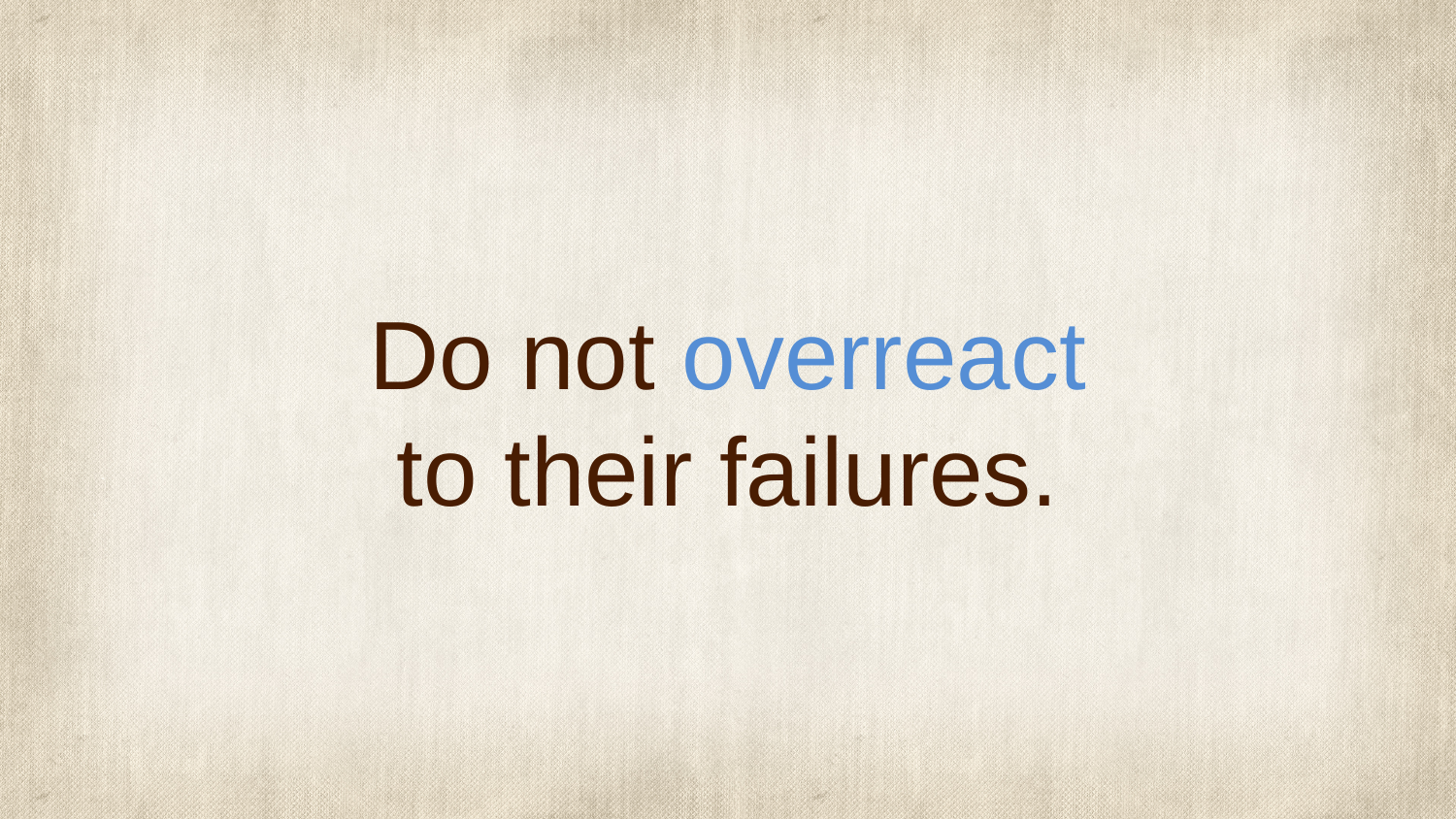

# Do not overreact to their failures.